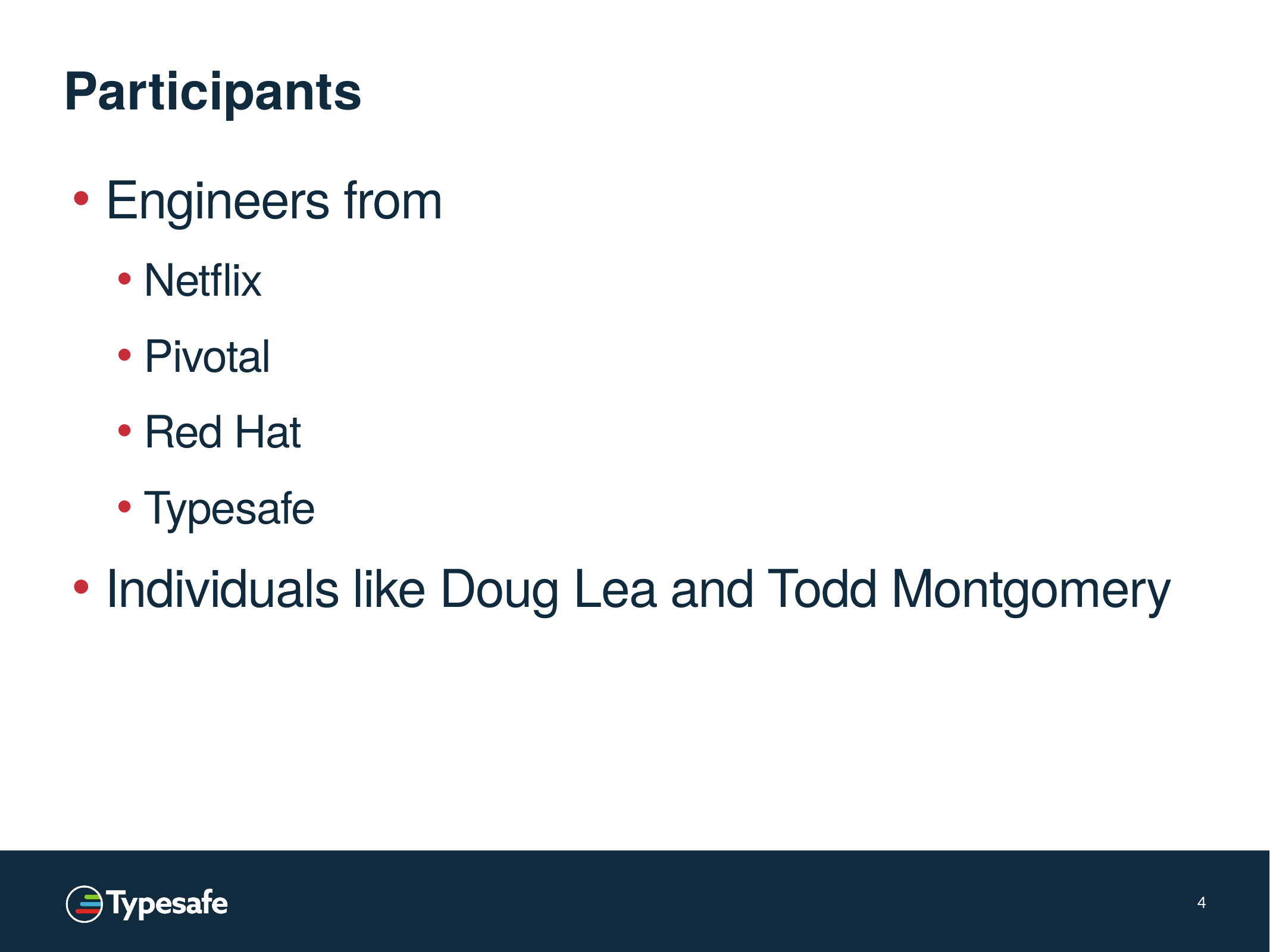

# Participants
Engineers from
Netflix
Pivotal
Red Hat
Typesafe
Individuals like Doug Lea and Todd Montgomery
4